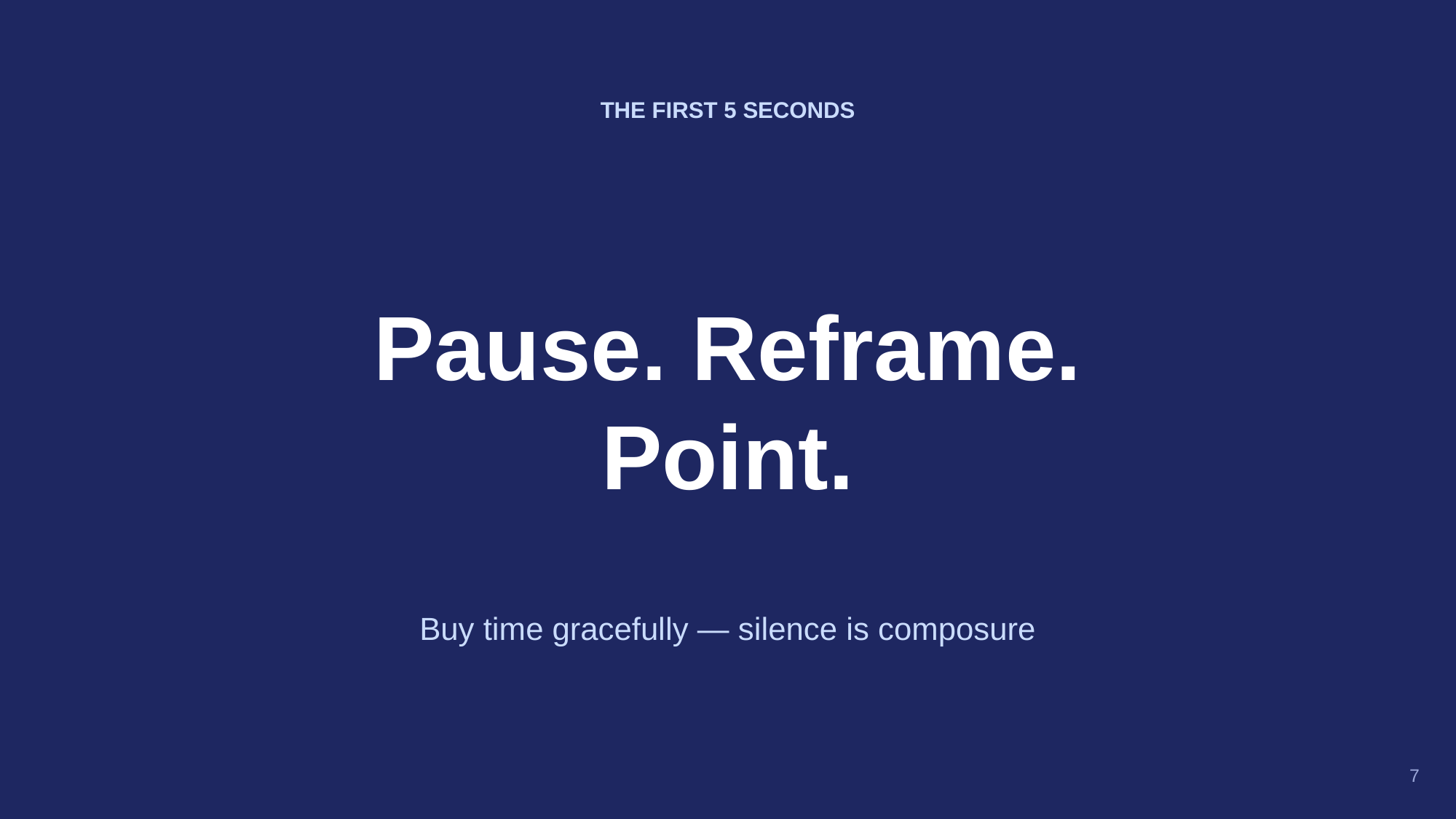

THE FIRST 5 SECONDS
Pause. Reframe.
Point.
Buy time gracefully — silence is composure
7